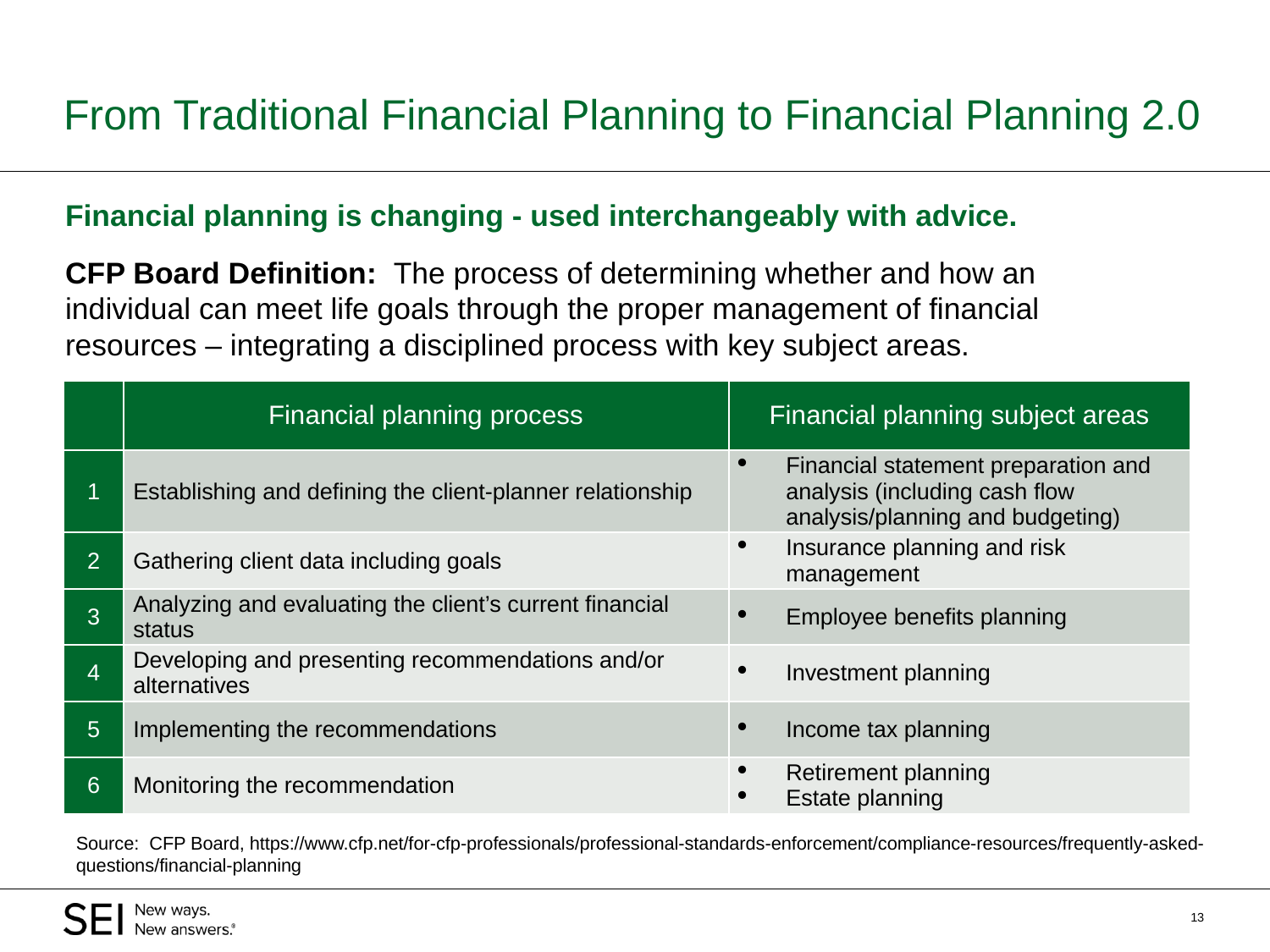

# From Traditional Financial Planning to Financial Planning 2.0
Financial planning is changing - used interchangeably with advice.
CFP Board Definition:  The process of determining whether and how an   individual can meet life goals through the proper management of financial  resources – integrating a disciplined process with key subject areas.

|  | Financial planning process | Financial planning subject areas |
| --- | --- | --- |
| 1 | Establishing and defining the client-planner relationship | Financial statement preparation and analysis (including cash flow analysis/planning and budgeting) |
| 2 | Gathering client data including goals | Insurance planning and risk management |
| 3 | Analyzing and evaluating the client’s current financial status | Employee benefits planning |
| 4 | Developing and presenting recommendations and/or alternatives | Investment planning |
| 5 | Implementing the recommendations | Income tax planning |
| 6 | Monitoring the recommendation | Retirement planning Estate planning |
Source:  CFP Board, https://www.cfp.net/for-cfp-professionals/professional-standards-enforcement/compliance-resources/frequently-asked-questions/financial-planning